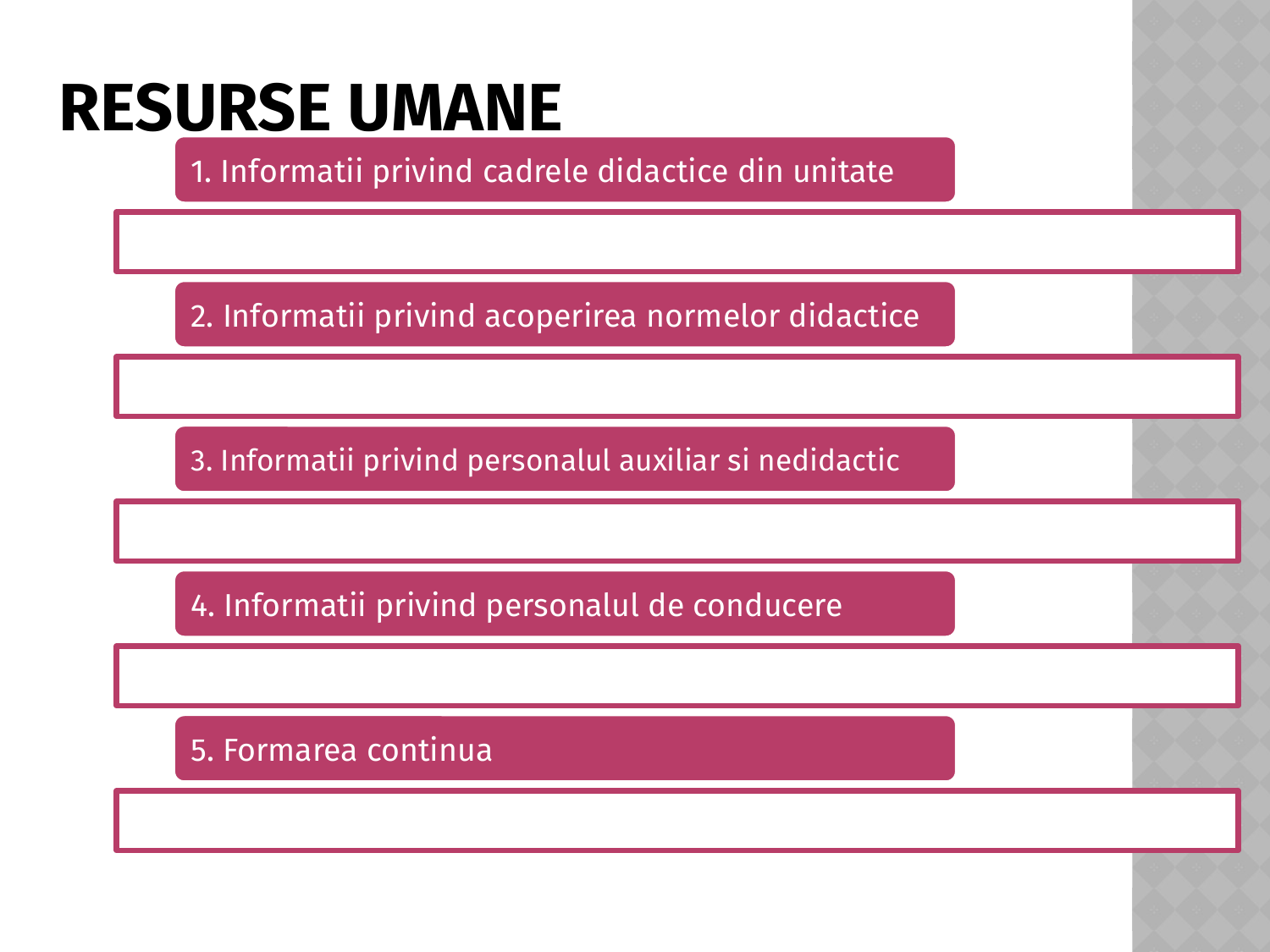

# RESURSE UMANE
1. Informatii privind cadrele didactice din unitate
2. Informatii privind acoperirea normelor didactice
3. Informatii privind personalul auxiliar si nedidactic
4. Informatii privind personalul de conducere
5. Formarea continua